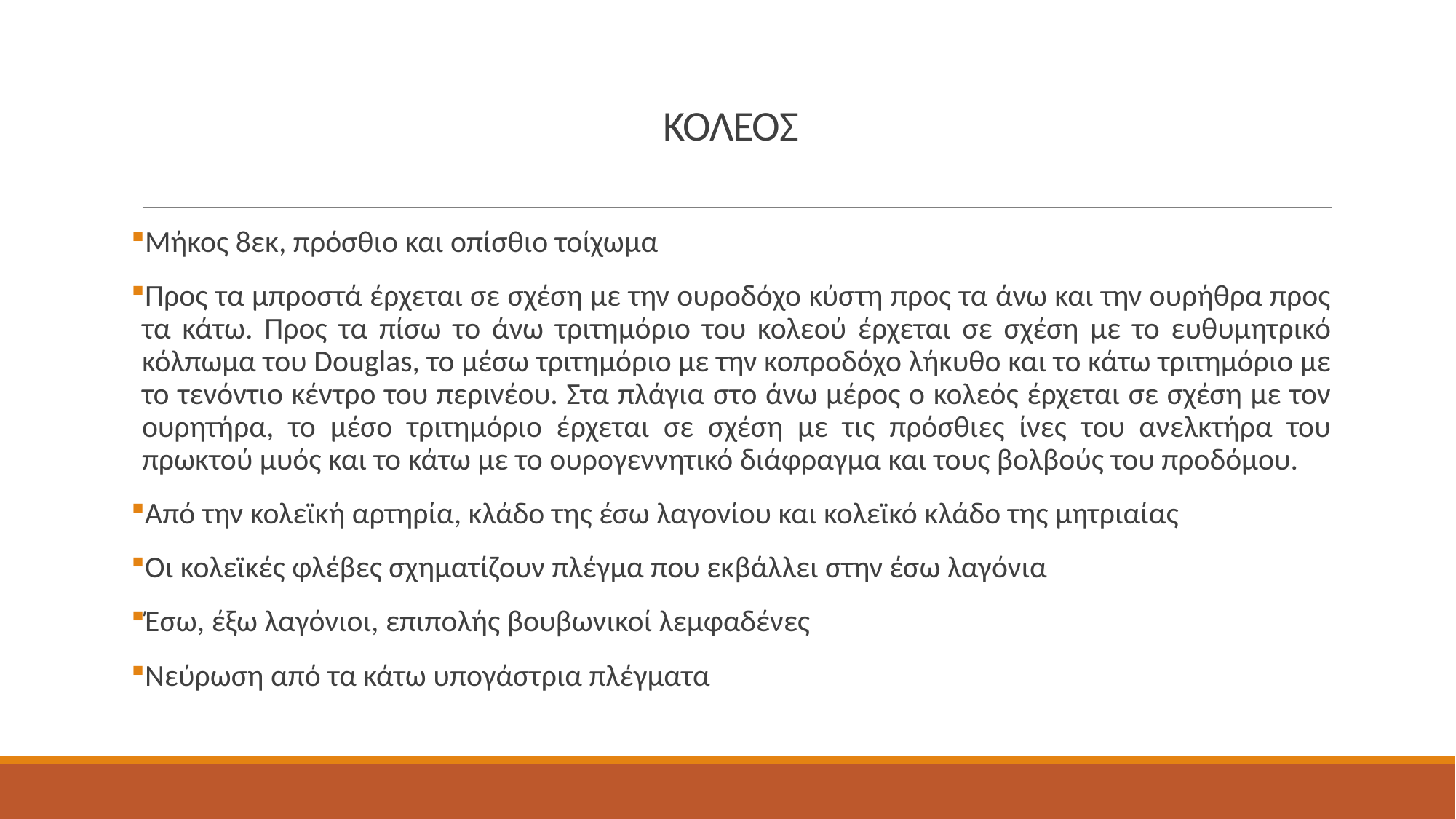

# ΚΟΛΕΟΣ
Μήκος 8εκ, πρόσθιο και οπίσθιο τοίχωμα
Προς τα μπροστά έρχεται σε σχέση με την ουροδόχο κύστη προς τα άνω και την ουρήθρα προς τα κάτω. Προς τα πίσω το άνω τριτημόριο του κολεού έρχεται σε σχέση με το ευθυμητρικό κόλπωμα του Douglas, το μέσω τριτημόριο με την κοπροδόχο λήκυθο και το κάτω τριτημόριο με το τενόντιο κέντρο του περινέου. Στα πλάγια στο άνω μέρος ο κολεός έρχεται σε σχέση με τον ουρητήρα, το μέσο τριτημόριο έρχεται σε σχέση με τις πρόσθιες ίνες του ανελκτήρα του πρωκτού μυός και το κάτω με το ουρογεννητικό διάφραγμα και τους βολβούς του προδόμου.
Από την κολεϊκή αρτηρία, κλάδο της έσω λαγονίου και κολεϊκό κλάδο της μητριαίας
Οι κολεϊκές φλέβες σχηματίζουν πλέγμα που εκβάλλει στην έσω λαγόνια
Έσω, έξω λαγόνιοι, επιπολής βουβωνικοί λεμφαδένες
Νεύρωση από τα κάτω υπογάστρια πλέγματα